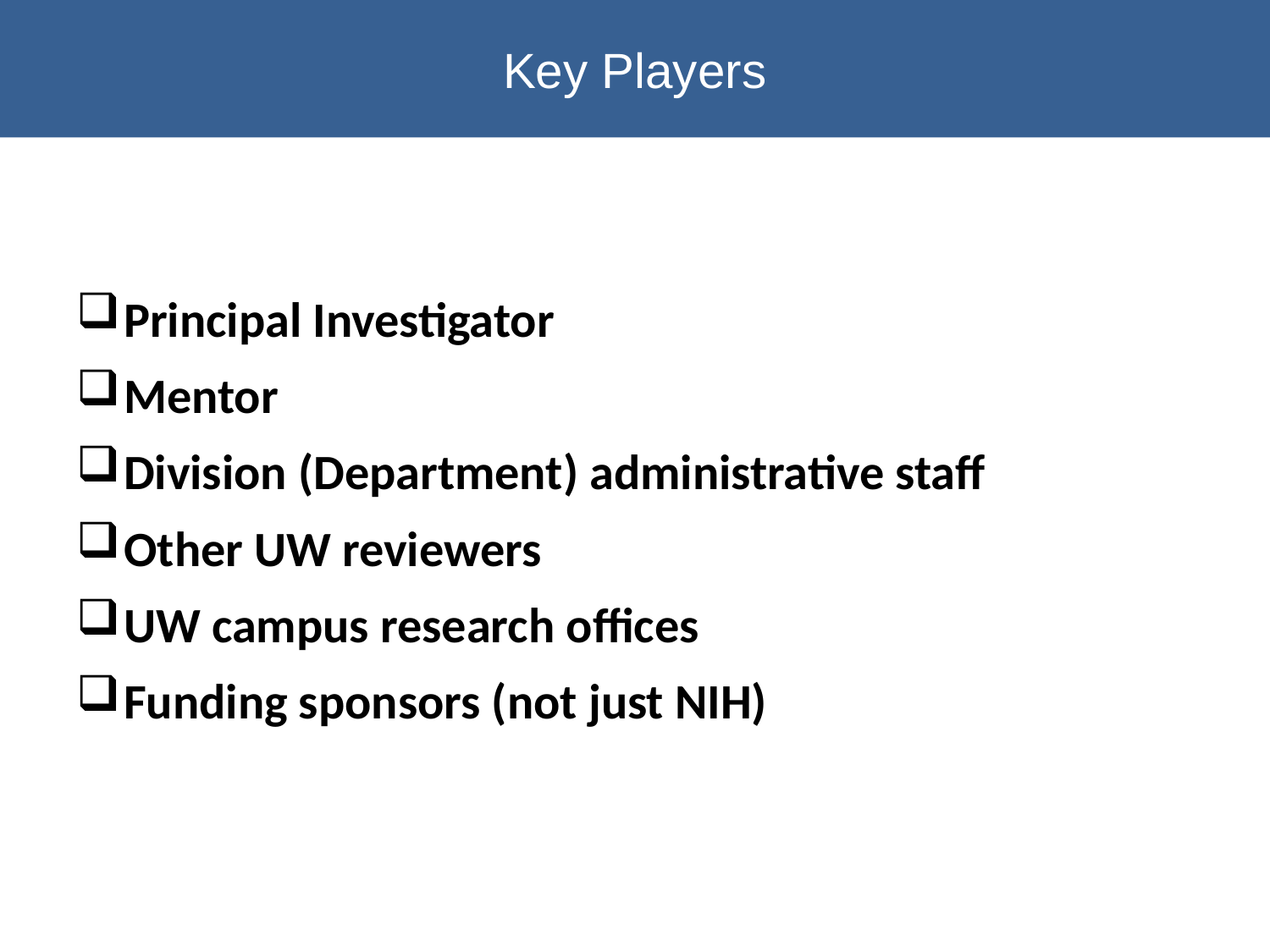

# Key Players

Principal Investigator
Mentor
Division (Department) administrative staff
Other UW reviewers
UW campus research offices
Funding sponsors (not just NIH)